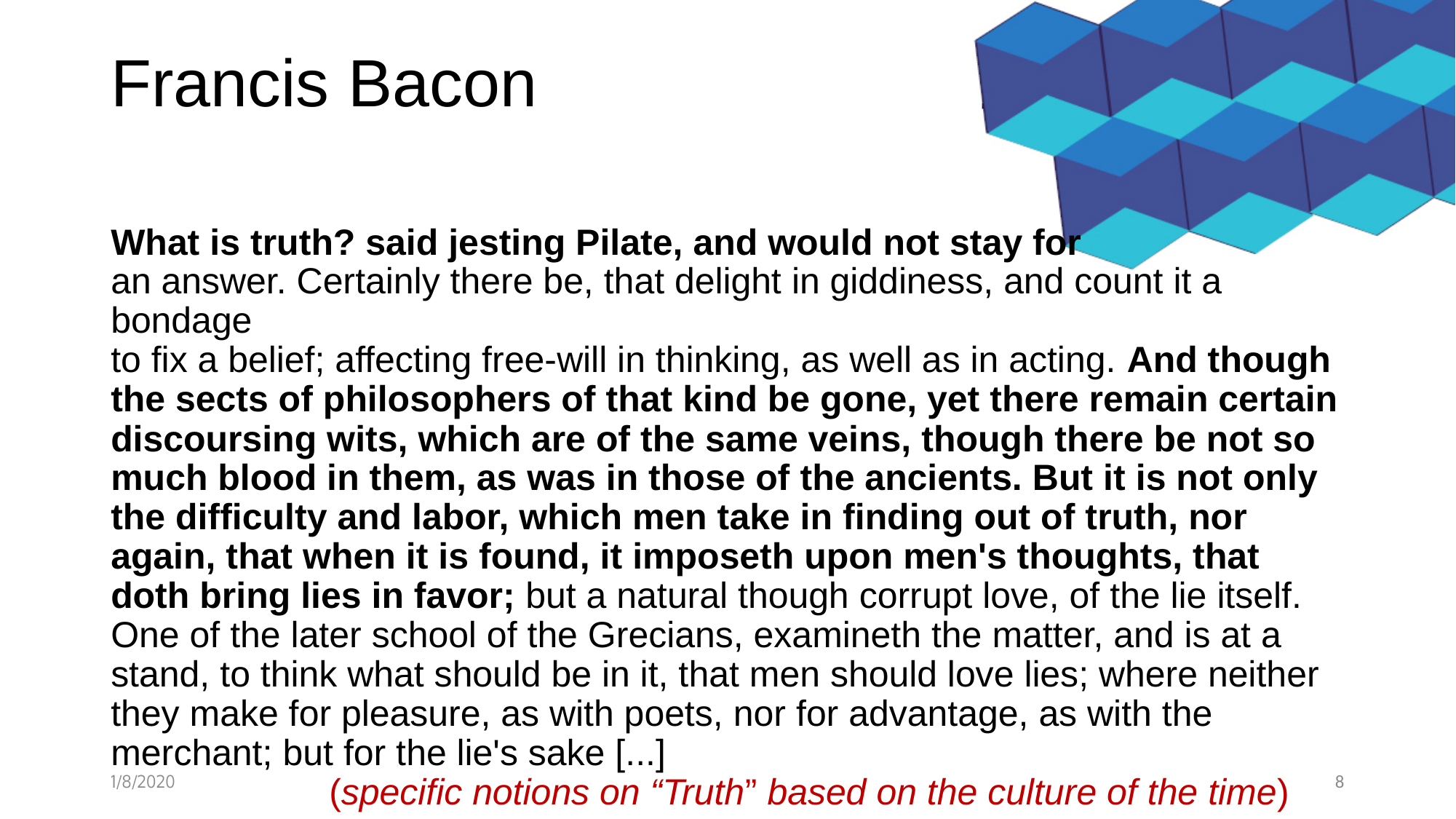

# Francis Bacon
What is truth? said jesting Pilate, and would not stay for
an answer. Certainly there be, that delight in giddiness, and count it a bondage
to fix a belief; affecting free-will in thinking, as well as in acting. And though the sects of philosophers of that kind be gone, yet there remain certain discoursing wits, which are of the same veins, though there be not so much blood in them, as was in those of the ancients. But it is not only the difficulty and labor, which men take in finding out of truth, nor again, that when it is found, it imposeth upon men's thoughts, that doth bring lies in favor; but a natural though corrupt love, of the lie itself. One of the later school of the Grecians, examineth the matter, and is at a stand, to think what should be in it, that men should love lies; where neither they make for pleasure, as with poets, nor for advantage, as with the merchant; but for the lie's sake [...]
		(specific notions on “Truth” based on the culture of the time)

1/8/2020
8